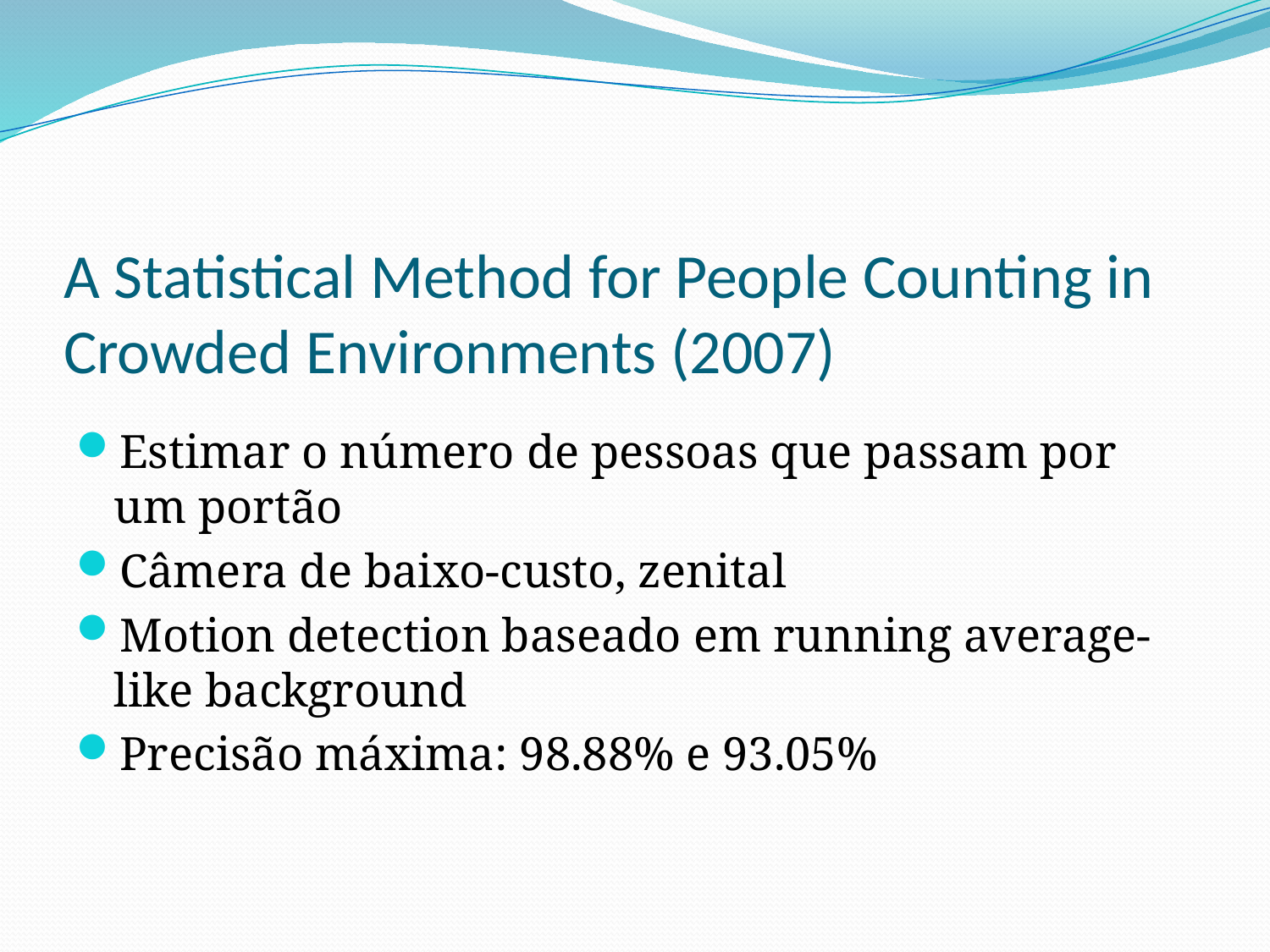

# A Statistical Method for People Counting in Crowded Environments (2007)
Estimar o número de pessoas que passam por um portão
Câmera de baixo-custo, zenital
Motion detection baseado em running average-like background
Precisão máxima: 98.88% e 93.05%